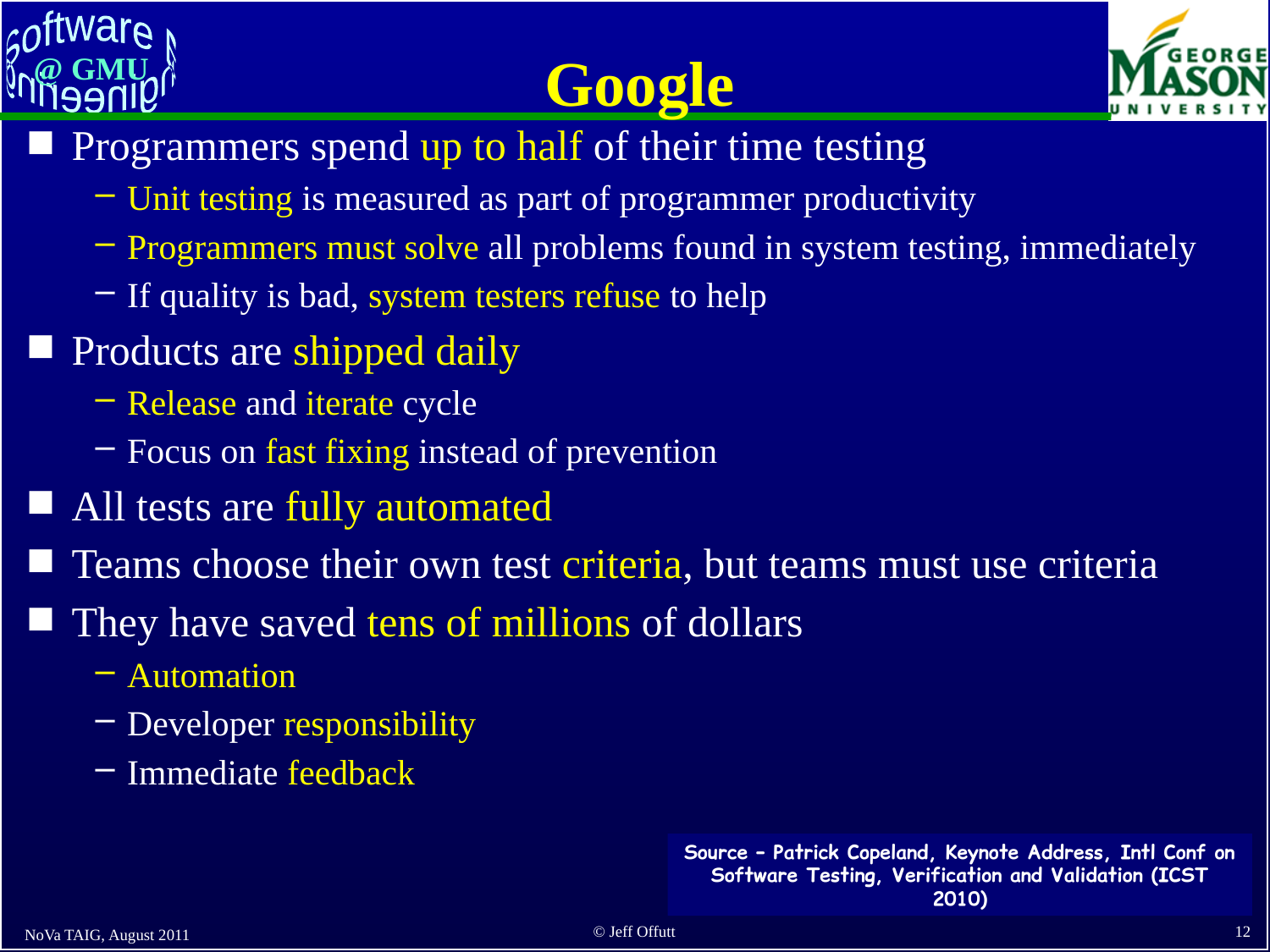

# Google
Programmers spend up to half of their time testing
Unit testing is measured as part of programmer productivity
Programmers must solve all problems found in system testing, immediately
If quality is bad, system testers refuse to help
Products are shipped daily
Release and iterate cycle
Focus on fast fixing instead of prevention
All tests are fully automated
Teams choose their own test criteria, but teams must use criteria
They have saved tens of millions of dollars
Automation
Developer responsibility
Immediate feedback
Source – Patrick Copeland, Keynote Address, Intl Conf on Software Testing, Verification and Validation (ICST 2010)
NoVa TAIG, August 2011
12
© Jeff Offutt